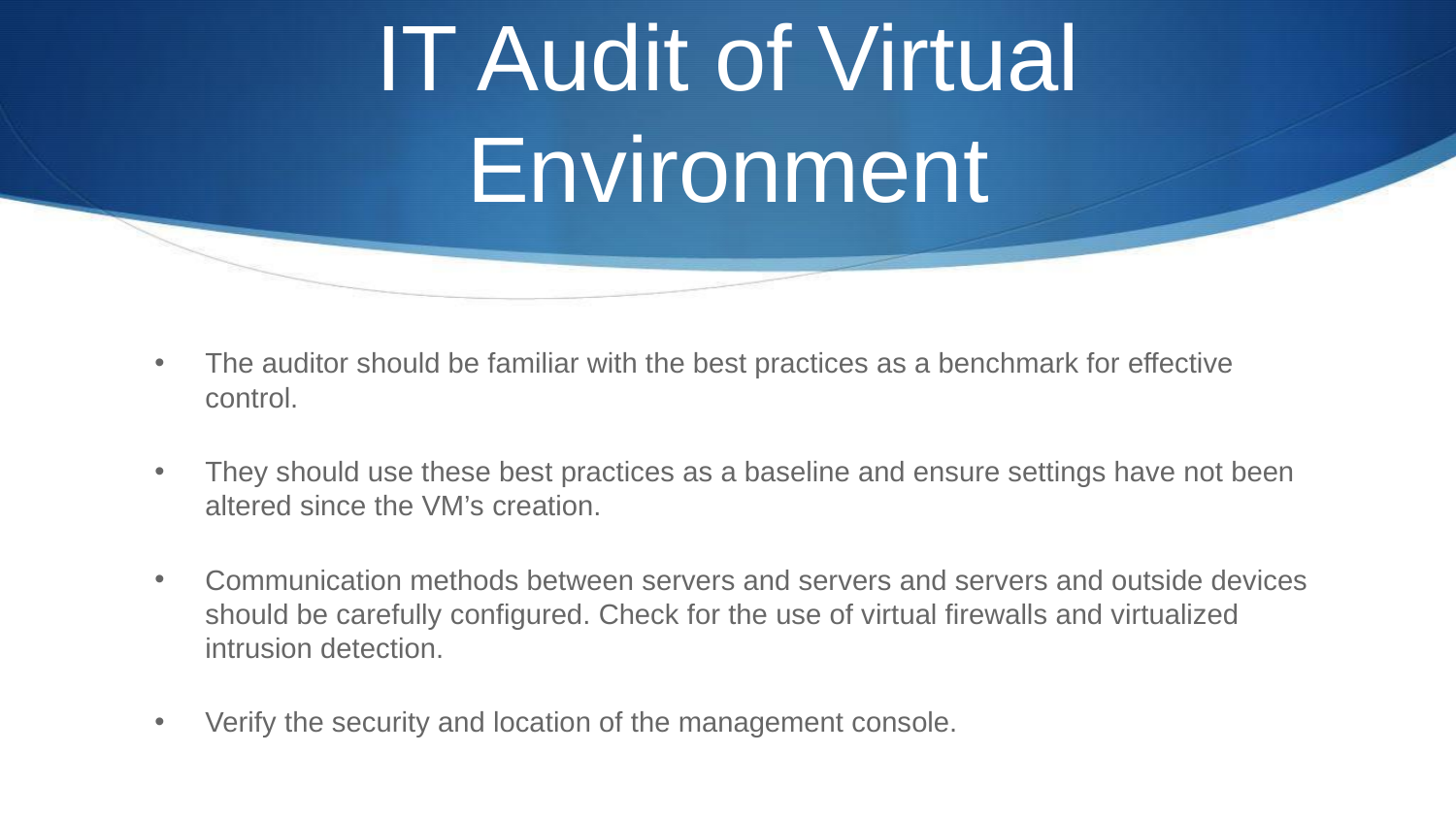

# IT Audit of Virtual
Environment
The auditor should be familiar with the best practices as a benchmark for effective control.
They should use these best practices as a baseline and ensure settings have not been altered since the VM’s creation.
Communication methods between servers and servers and servers and outside devices should be carefully configured. Check for the use of virtual firewalls and virtualized intrusion detection.
Verify the security and location of the management console.